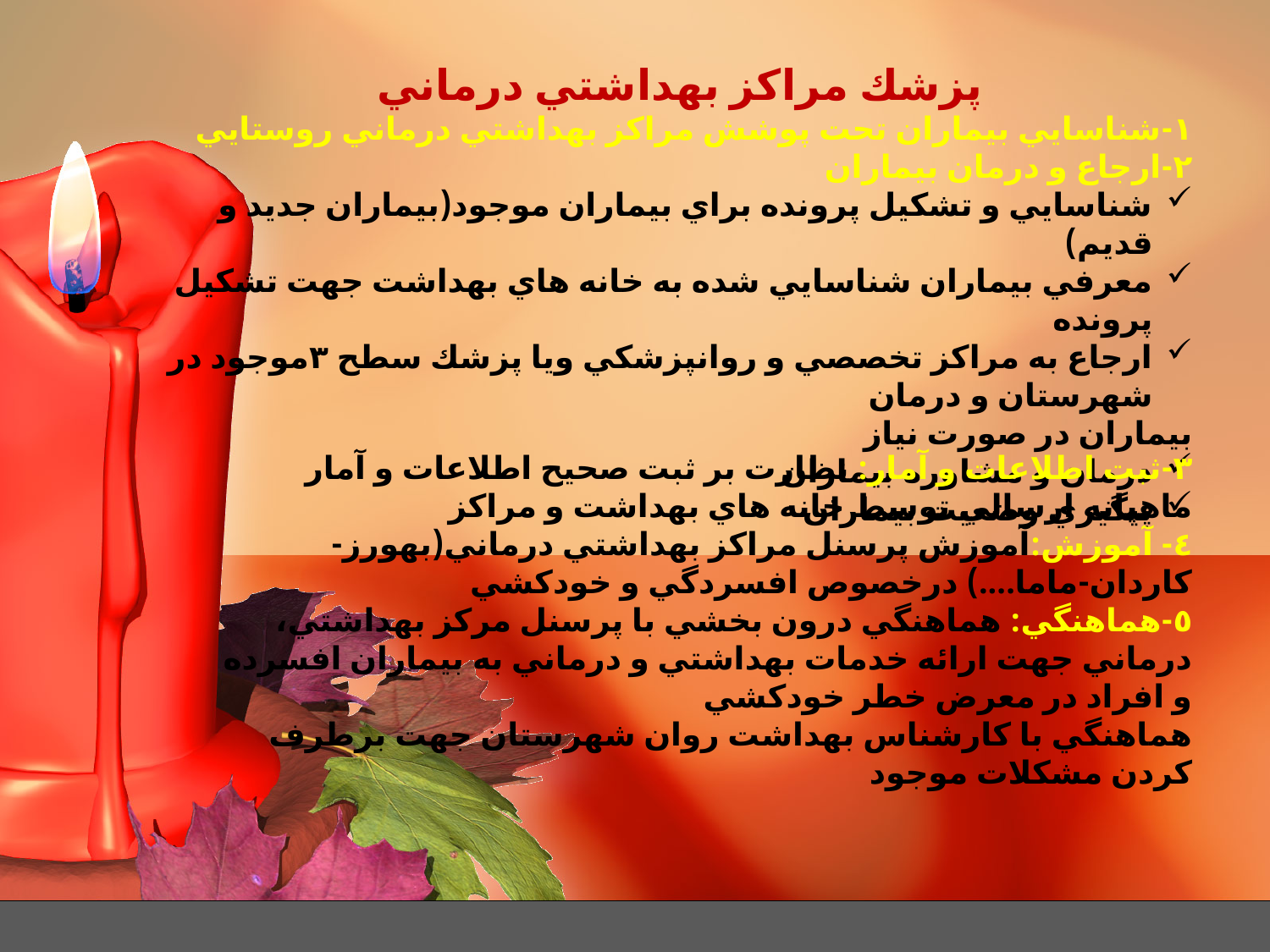

پزشك مراکز بهداشتي درماني
١-شناسايي بيماران تحت پوشش مراکز بهداشتي درماني روستايي
٢-ارجاع و درمان بيماران
شناسايي و تشكيل پرونده براي بيماران موجود(بيماران جديد و قديم)
معرفي بيماران شناسايي شده به خانه هاي بهداشت جهت تشكيل پرونده
ارجاع به مراکز تخصصي و روانپزشكي ويا پزشك سطح ٣موجود در شهرستان و درمان
بيماران در صورت نياز
درمان و مشاوره بيماران
پيگيري وضعيت بيماران
٣-ثبت اطلاعات و آمار: نظارت بر ثبت صحيح اطلاعات و آمار ماهيانه ارسالي توسط خانه هاي بهداشت و مراکز
٤- آموزش:آموزش پرسنل مراکز بهداشتي درماني(بهورز-کاردان-ماما....) درخصوص افسردگي و خودکشي
٥-هماهنگي: هماهنگي درون بخشي با پرسنل مرکز بهداشتي، درماني جهت ارائه خدمات بهداشتي و درماني به بيماران افسرده و افراد در معرض خطر خودکشي
هماهنگي با کارشناس بهداشت روان شهرستان جهت برطرف کردن مشكلات موجود